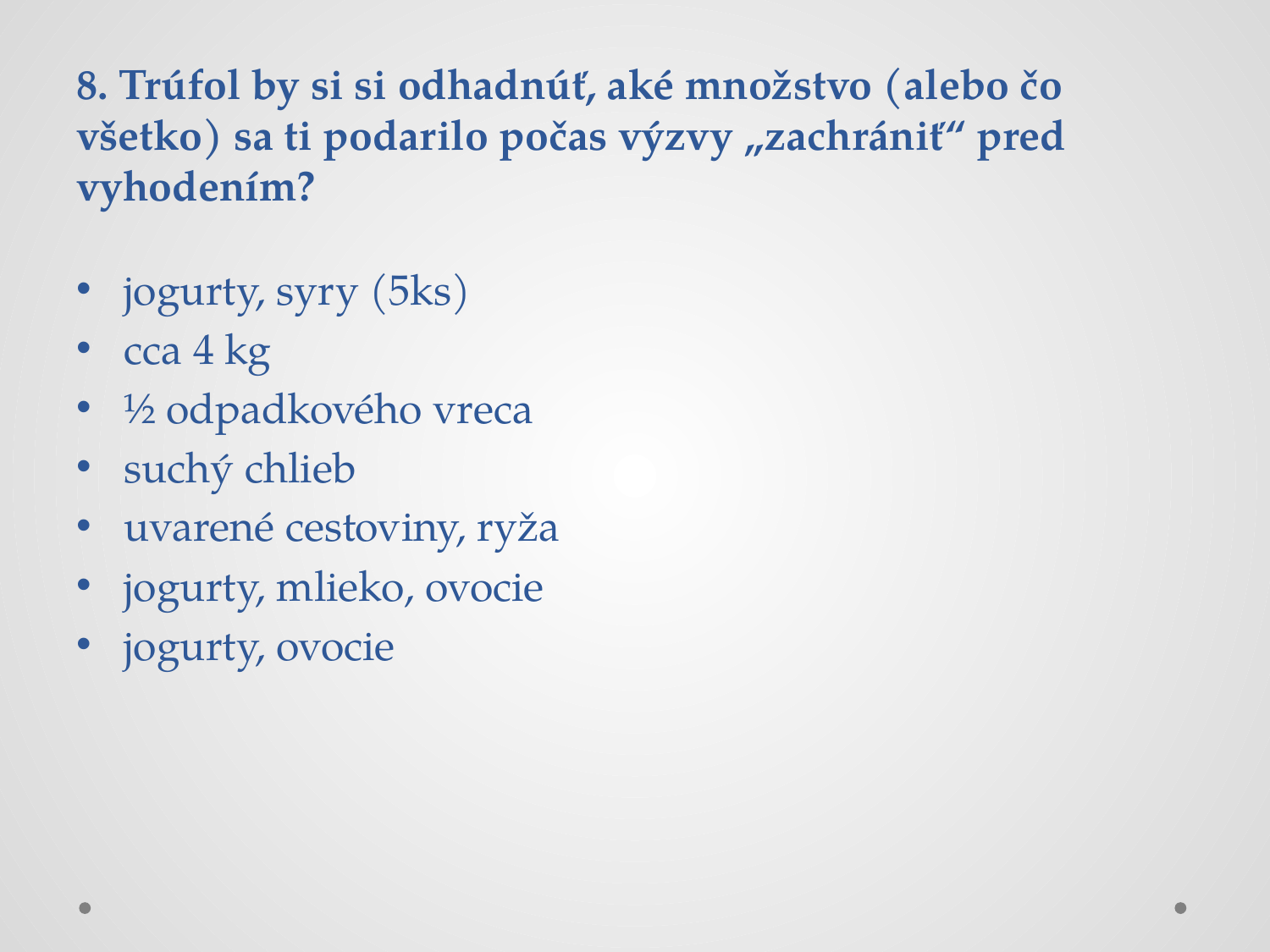

# 8. Trúfol by si si odhadnúť, aké množstvo (alebo čo všetko) sa ti podarilo počas výzvy „zachrániť“ pred vyhodením?
jogurty, syry (5ks)
cca 4 kg
½ odpadkového vreca
suchý chlieb
uvarené cestoviny, ryža
jogurty, mlieko, ovocie
jogurty, ovocie